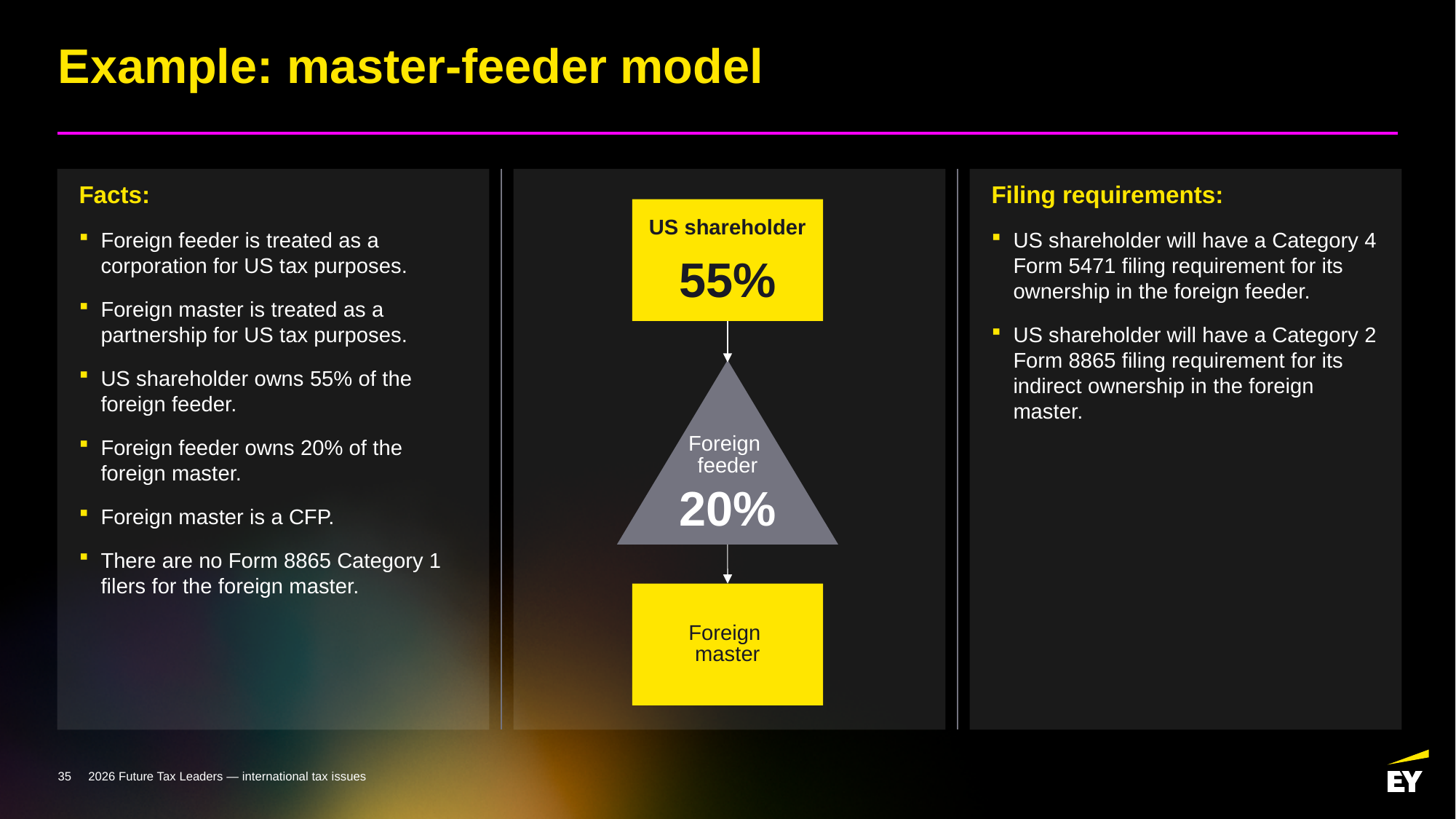

# Example: master-feeder model
Facts:
Foreign feeder is treated as a corporation for US tax purposes.
Foreign master is treated as a partnership for US tax purposes.
US shareholder owns 55% of the foreign feeder.
Foreign feeder owns 20% of the foreign master.
Foreign master is a CFP.
There are no Form 8865 Category 1 filers for the foreign master.

Filing requirements:
US shareholder will have a Category 4 Form 5471 filing requirement for its ownership in the foreign feeder.
US shareholder will have a Category 2 Form 8865 filing requirement for its indirect ownership in the foreign master.

US shareholder
55%
Foreign
feeder
20%
Foreign
master
35
2026 Future Tax Leaders — international tax issues